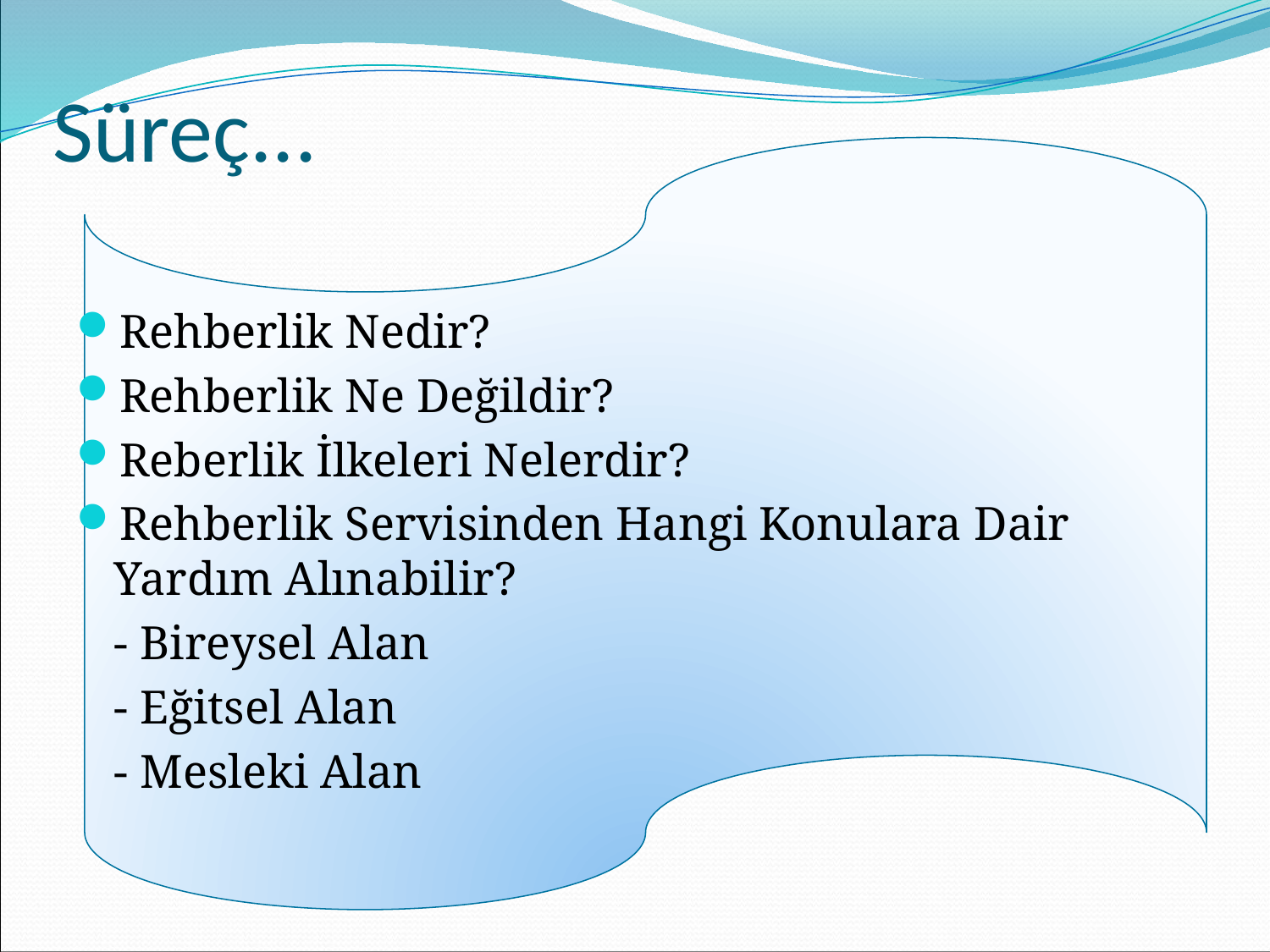

# Süreç...

Rehberlik Nedir?
Rehberlik Ne Değildir?
Reberlik İlkeleri Nelerdir?
Rehberlik Servisinden Hangi Konulara Dair Yardım Alınabilir?
	- Bireysel Alan
	- Eğitsel Alan
	- Mesleki Alan